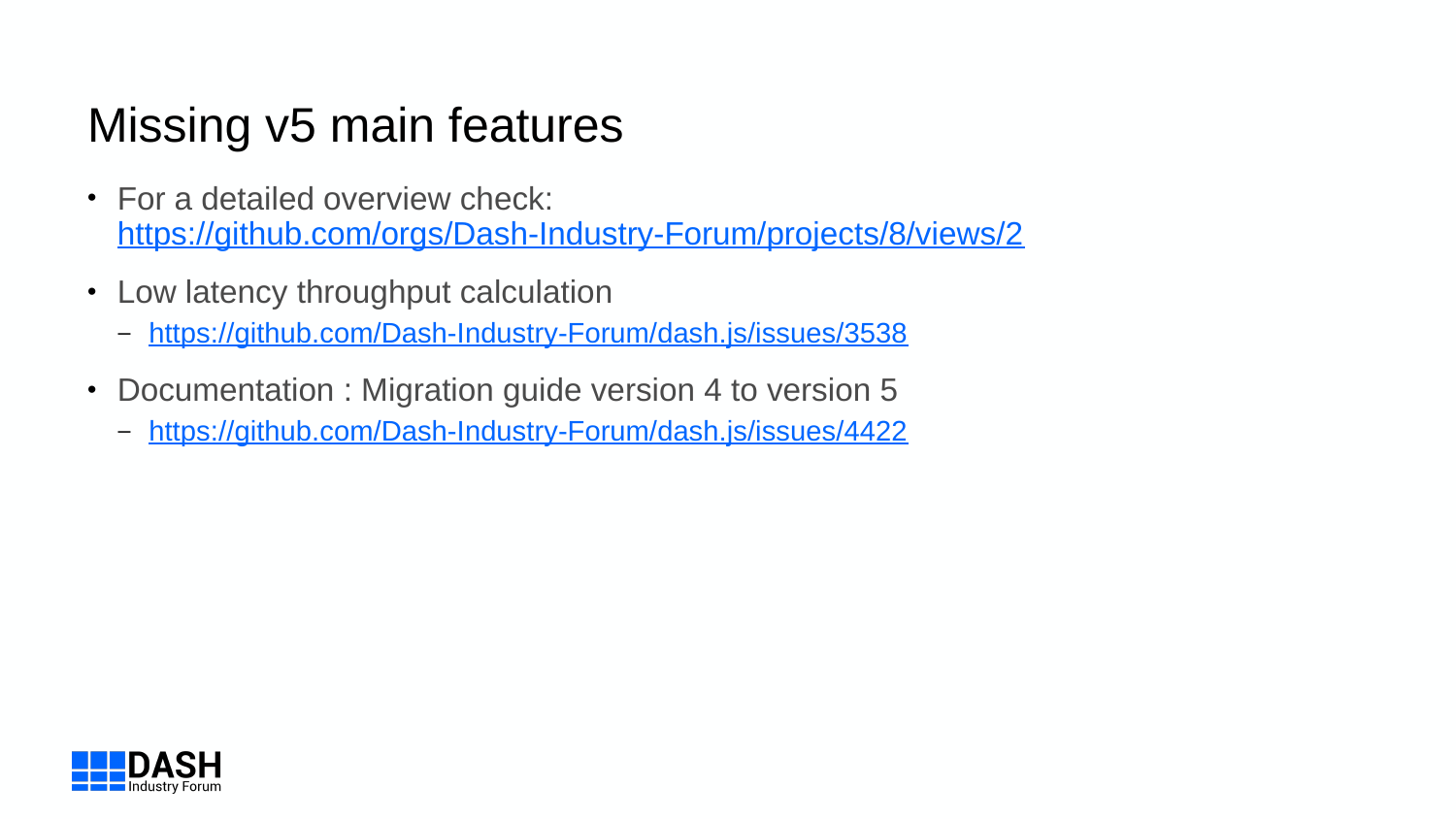

# Missing v5 main features
For a detailed overview check: https://github.com/orgs/Dash-Industry-Forum/projects/8/views/2
Low latency throughput calculation
https://github.com/Dash-Industry-Forum/dash.js/issues/3538
Documentation : Migration guide version 4 to version 5
https://github.com/Dash-Industry-Forum/dash.js/issues/4422